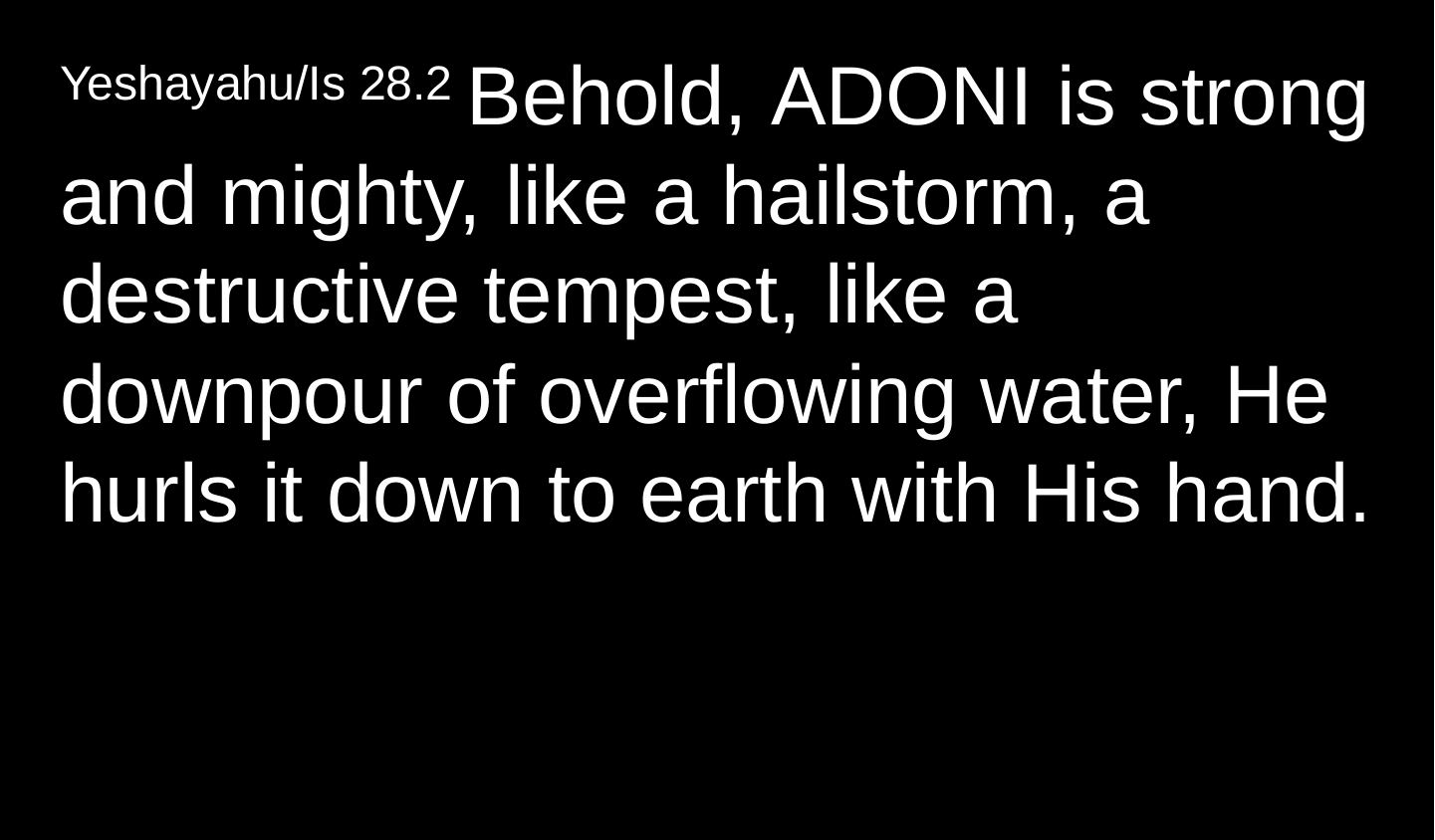

Yeshayahu/Is 28.2 Behold, Adoni is strong and mighty, like a hailstorm, a destructive tempest, like a downpour of overflowing water, He hurls it down to earth with His hand.